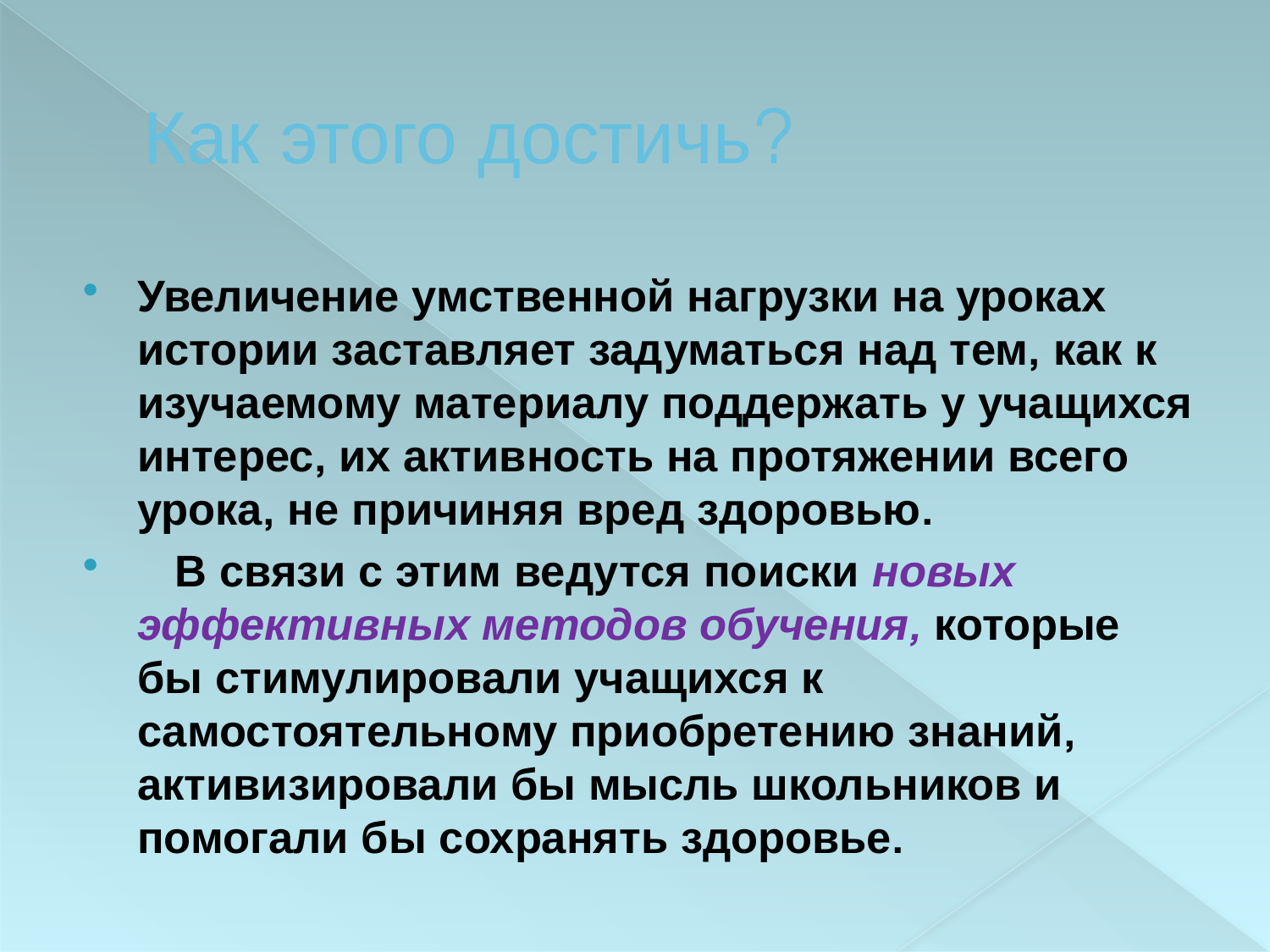

# Как этого достичь?
Увеличение умственной нагрузки на уроках истории заставляет задуматься над тем, как к изучаемому материалу поддержать у учащихся интерес, их активность на протяжении всего урока, не причиняя вред здоровью.
   В связи с этим ведутся поиски новых эффективных методов обучения, которые бы стимулировали учащихся к самостоятельному приобретению знаний, активизировали бы мысль школьников и помогали бы сохранять здоровье.